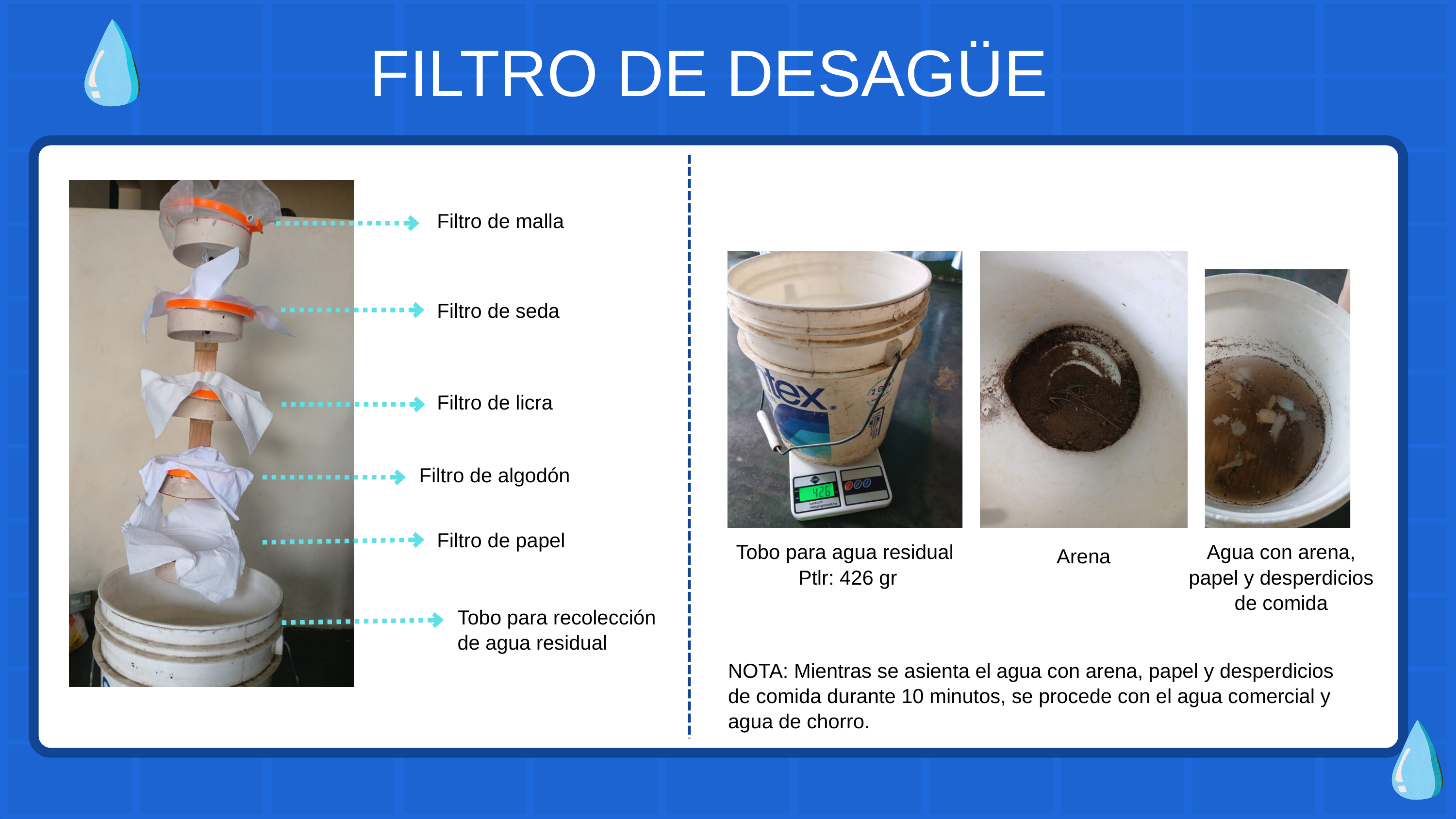

FILTRO DE DESAGÜE

Filtro de malla

Filtro de seda

Filtro de licra

Filtro de algodón

Filtro de papel
Tobo para agua residual
 Ptlr: 426 gr
Agua con arena, papel y desperdicios de comida

Arena
Tobo para recolección de agua residual

NOTA: Mientras se asienta el agua con arena, papel y desperdicios de comida durante 10 minutos, se procede con el agua comercial y agua de chorro.